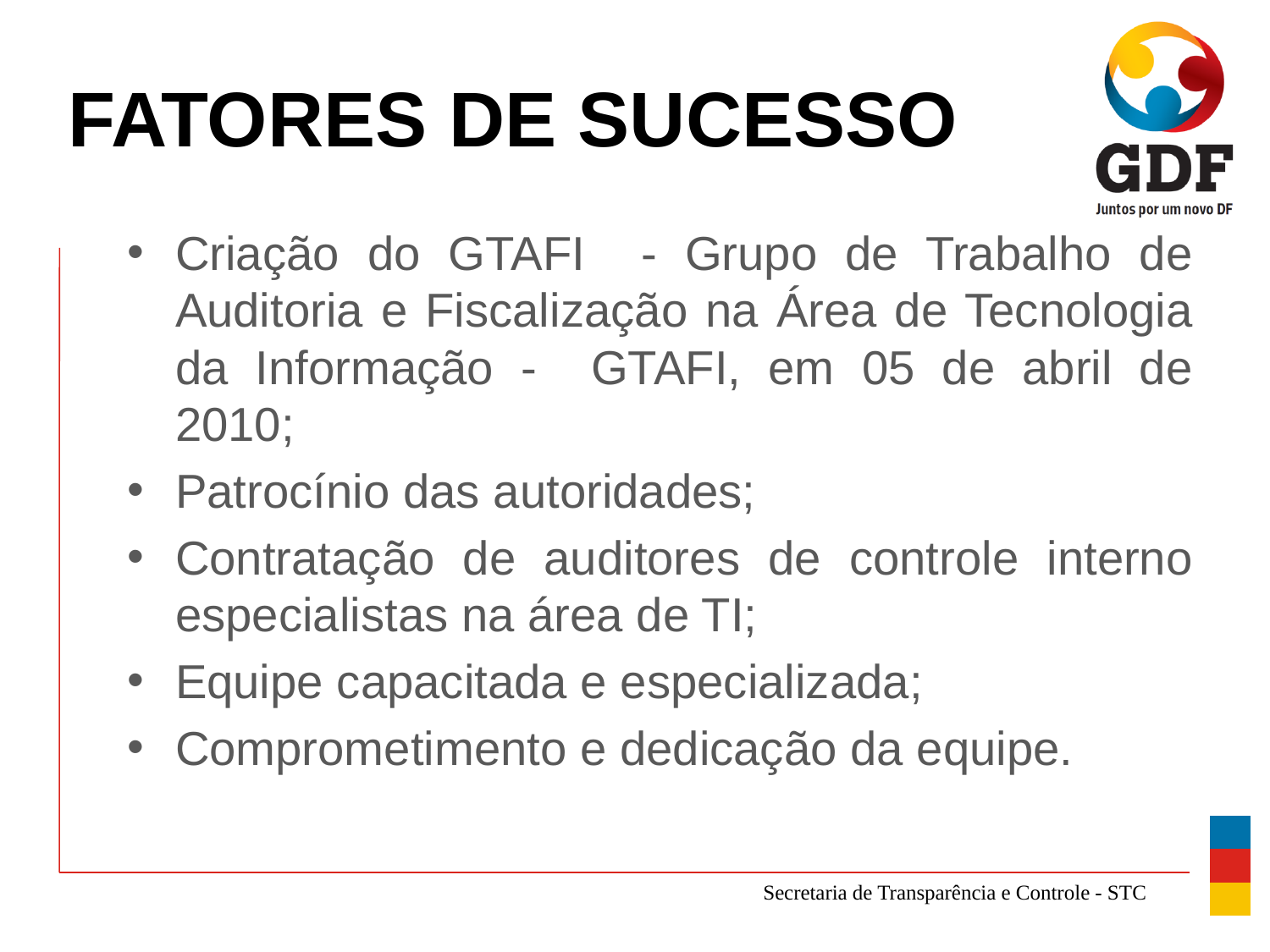

# FATORES DE SUCESSO
Criação do GTAFI  - Grupo de Trabalho de Auditoria e Fiscalização na Área de Tecnologia da Informação -  GTAFI, em 05 de abril de 2010;
Patrocínio das autoridades;
Contratação de auditores de controle interno especialistas na área de TI;
Equipe capacitada e especializada;
Comprometimento e dedicação da equipe.